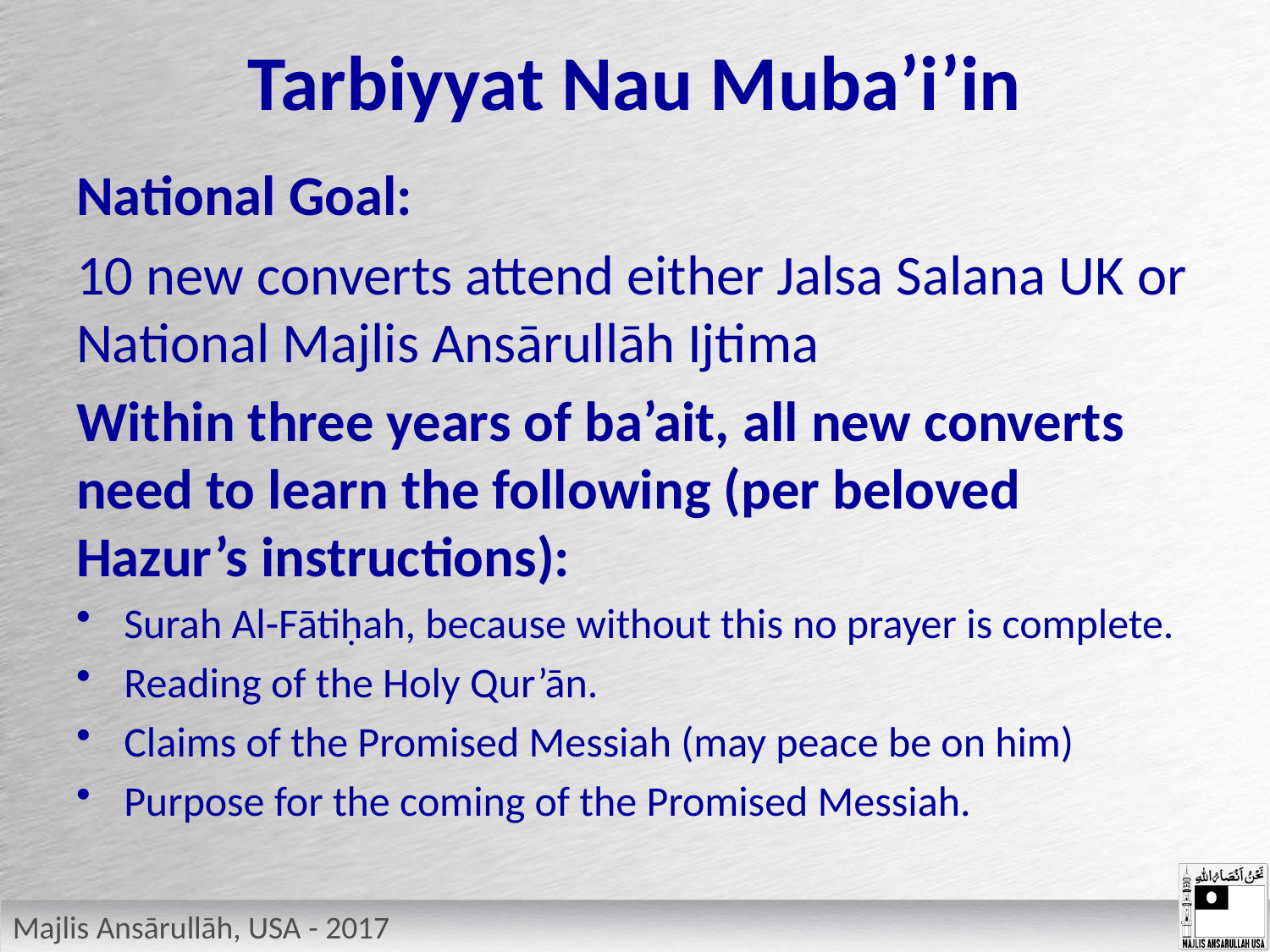

# Tarbiyyat Nau Muba’i’in
National Goal:
10 new converts attend either Jalsa Salana UK or National Majlis Ansārullāh Ijtima
Within three years of ba’ait, all new converts need to learn the following (per beloved Hazur’s instructions):
Surah Al-Fātiḥah, because without this no prayer is complete.
Reading of the Holy Qur’ān.
Claims of the Promised Messiah (may peace be on him)
Purpose for the coming of the Promised Messiah.